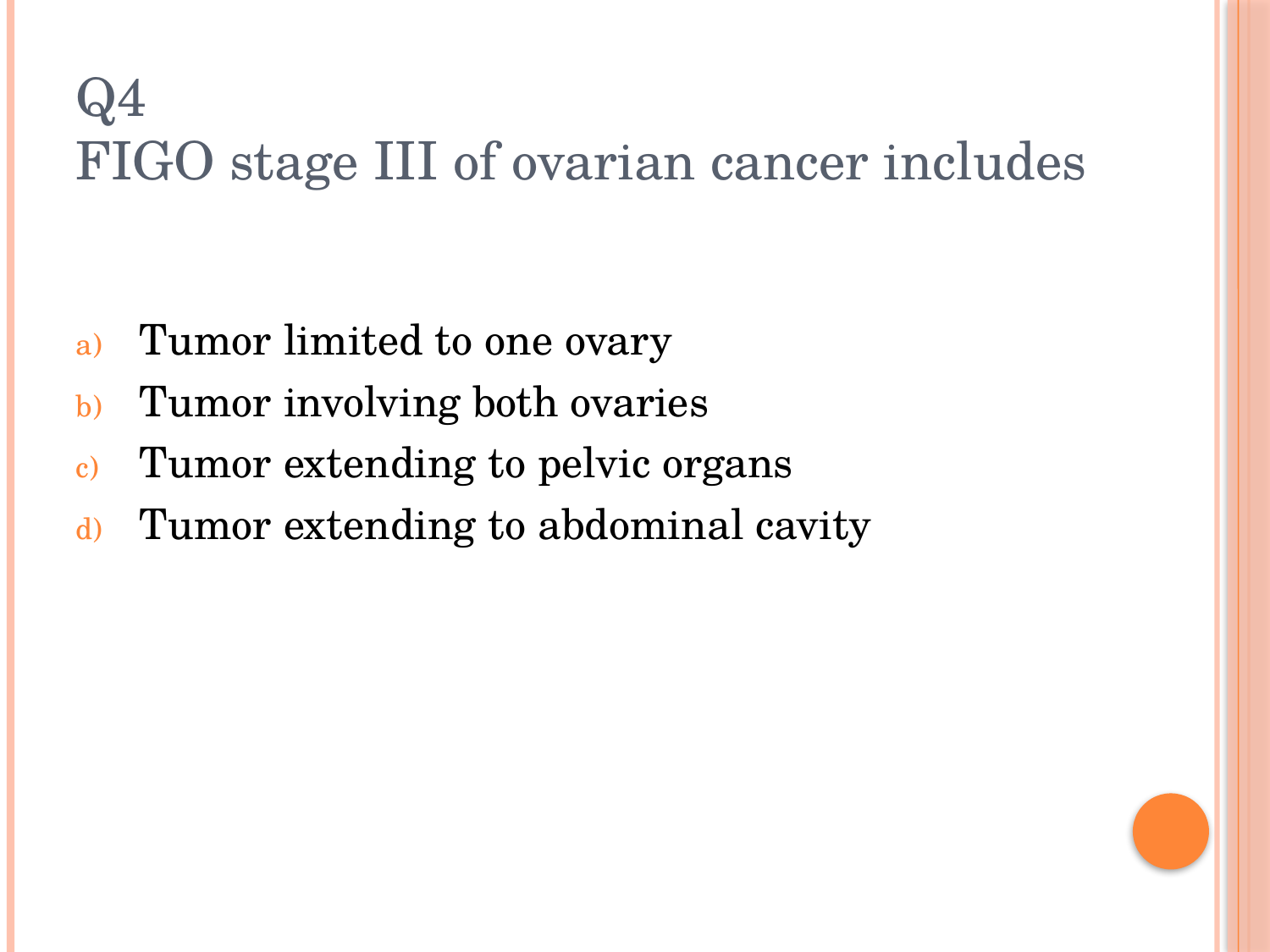

# Q4 FIGO stage III of ovarian cancer includes
Tumor limited to one ovary
Tumor involving both ovaries
Tumor extending to pelvic organs
Tumor extending to abdominal cavity